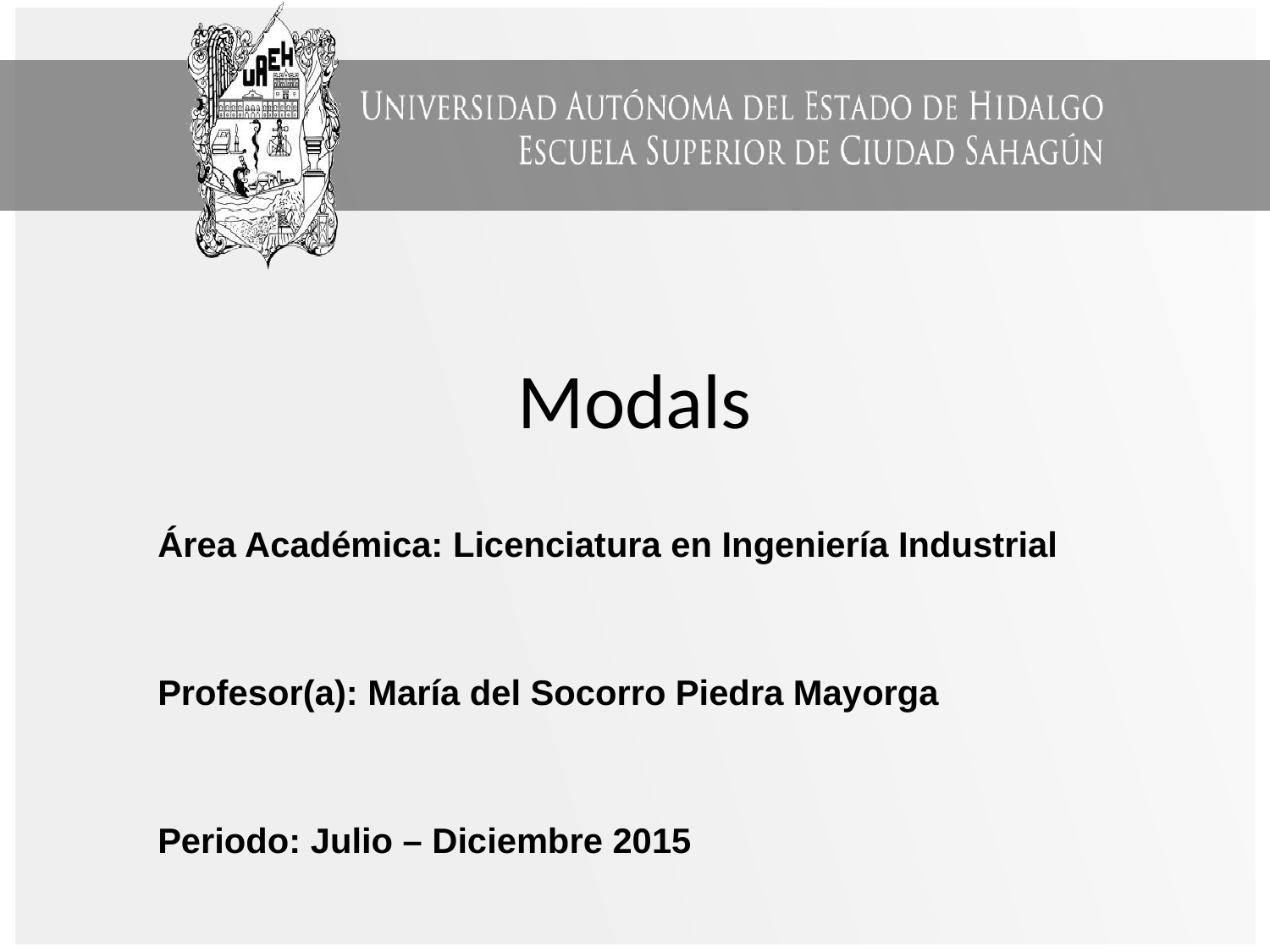

# Modals
Área Académica: Licenciatura en Ingeniería Industrial

Profesor(a): María del Socorro Piedra Mayorga

Periodo: Julio – Diciembre 2015